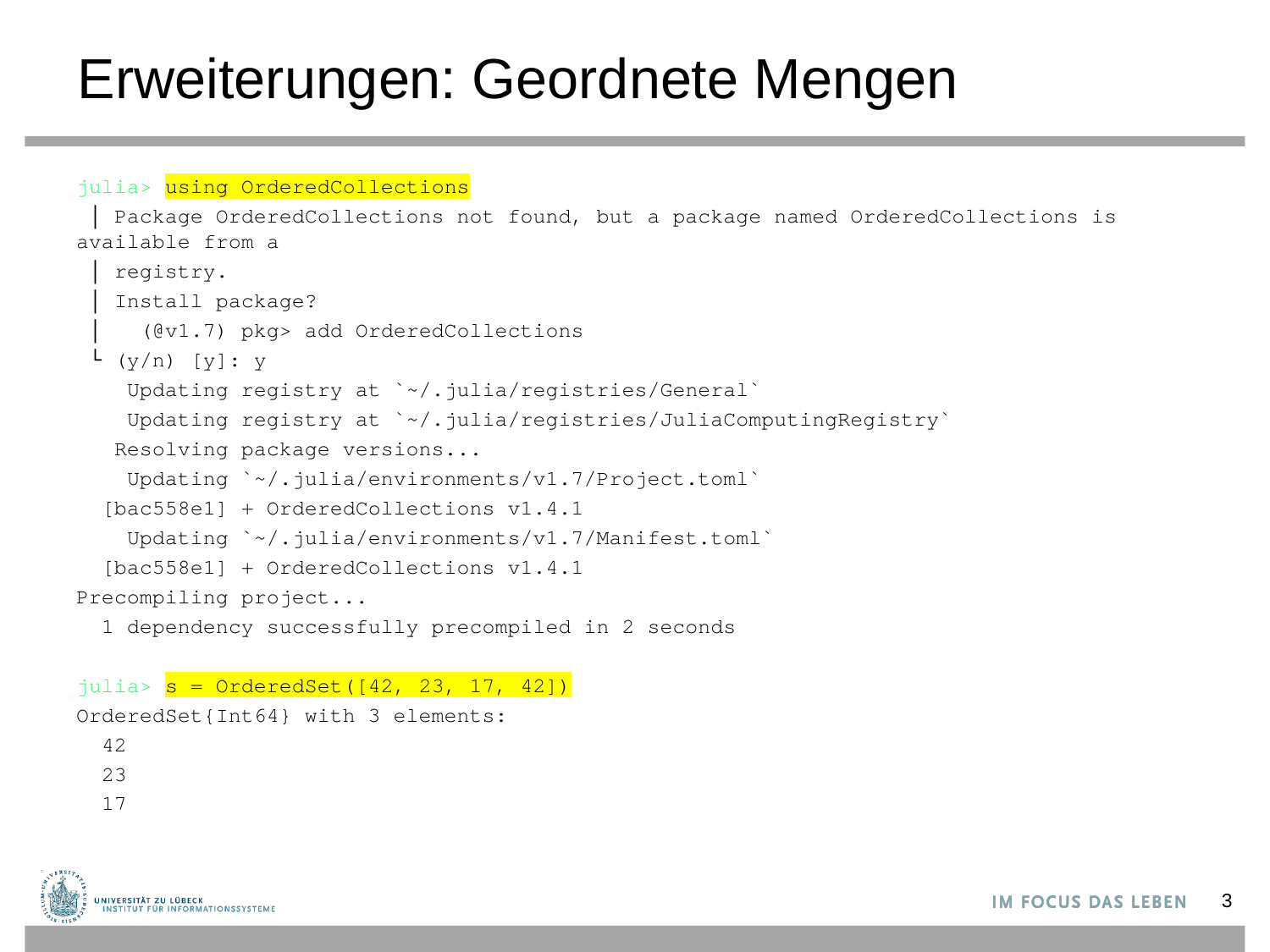

# Erweiterungen: Geordnete Mengen
julia> using OrderedCollections
 │ Package OrderedCollections not found, but a package named OrderedCollections is available from a
 │ registry.
 │ Install package?
 │   (@v1.7) pkg> add OrderedCollections
 └ (y/n) [y]: y
    Updating registry at `~/.julia/registries/General`
    Updating registry at `~/.julia/registries/JuliaComputingRegistry`
   Resolving package versions...
    Updating `~/.julia/environments/v1.7/Project.toml`
  [bac558e1] + OrderedCollections v1.4.1
    Updating `~/.julia/environments/v1.7/Manifest.toml`
  [bac558e1] + OrderedCollections v1.4.1
Precompiling project...
  1 dependency successfully precompiled in 2 seconds

julia> s = OrderedSet([42, 23, 17, 42])
OrderedSet{Int64} with 3 elements:
  42
  23
  17
3